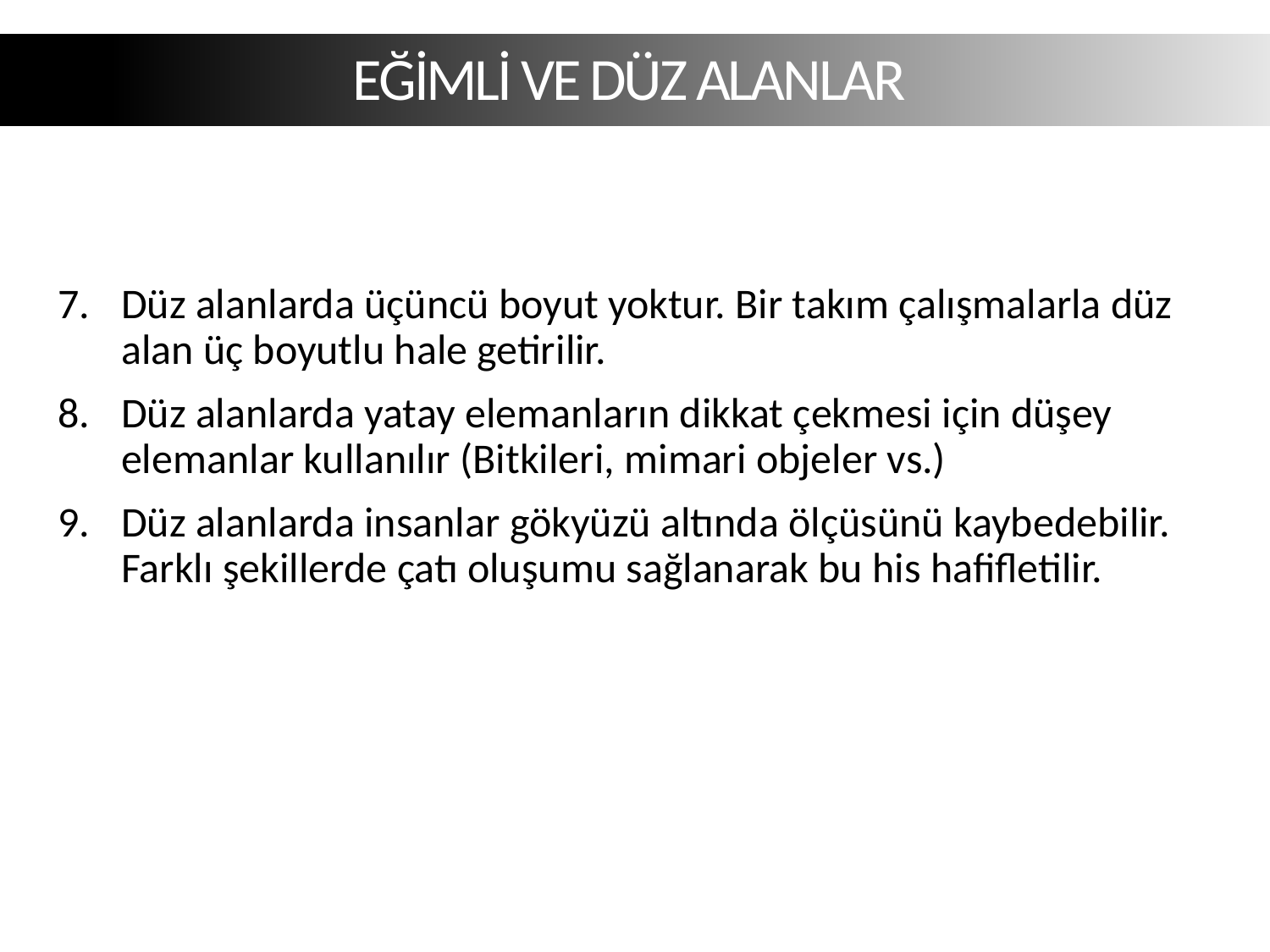

EĞİMLİ VE DÜZ ALANLAR

Düz alanlarda üçüncü boyut yoktur. Bir takım çalışmalarla düz alan üç boyutlu hale getirilir.
Düz alanlarda yatay elemanların dikkat çekmesi için düşey elemanlar kullanılır (Bitkileri, mimari objeler vs.)
Düz alanlarda insanlar gökyüzü altında ölçüsünü kaybedebilir. Farklı şekillerde çatı oluşumu sağlanarak bu his hafifletilir.